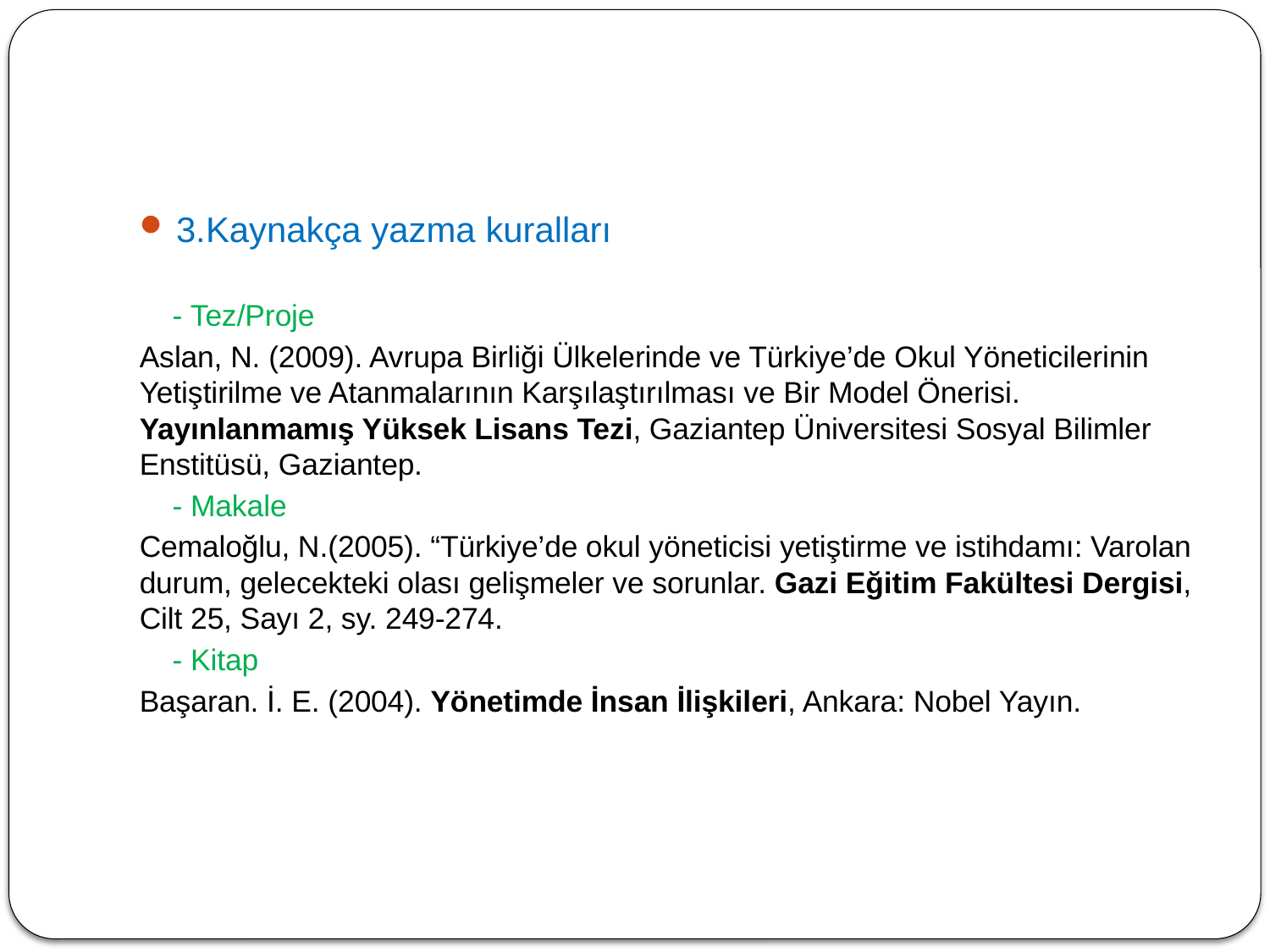

#
3.Kaynakça yazma kuralları

    - Tez/Proje
Aslan, N. (2009). Avrupa Birliği Ülkelerinde ve Türkiye’de Okul Yöneticilerinin Yetiştirilme ve Atanmalarının Karşılaştırılması ve Bir Model Önerisi. Yayınlanmamış Yüksek Lisans Tezi, Gaziantep Üniversitesi Sosyal Bilimler Enstitüsü, Gaziantep.
    - Makale
Cemaloğlu, N.(2005). “Türkiye’de okul yöneticisi yetiştirme ve istihdamı: Varolan durum, gelecekteki olası gelişmeler ve sorunlar. Gazi Eğitim Fakültesi Dergisi, Cilt 25, Sayı 2, sy. 249-274.
    - Kitap
Başaran. İ. E. (2004). Yönetimde İnsan İlişkileri, Ankara: Nobel Yayın.